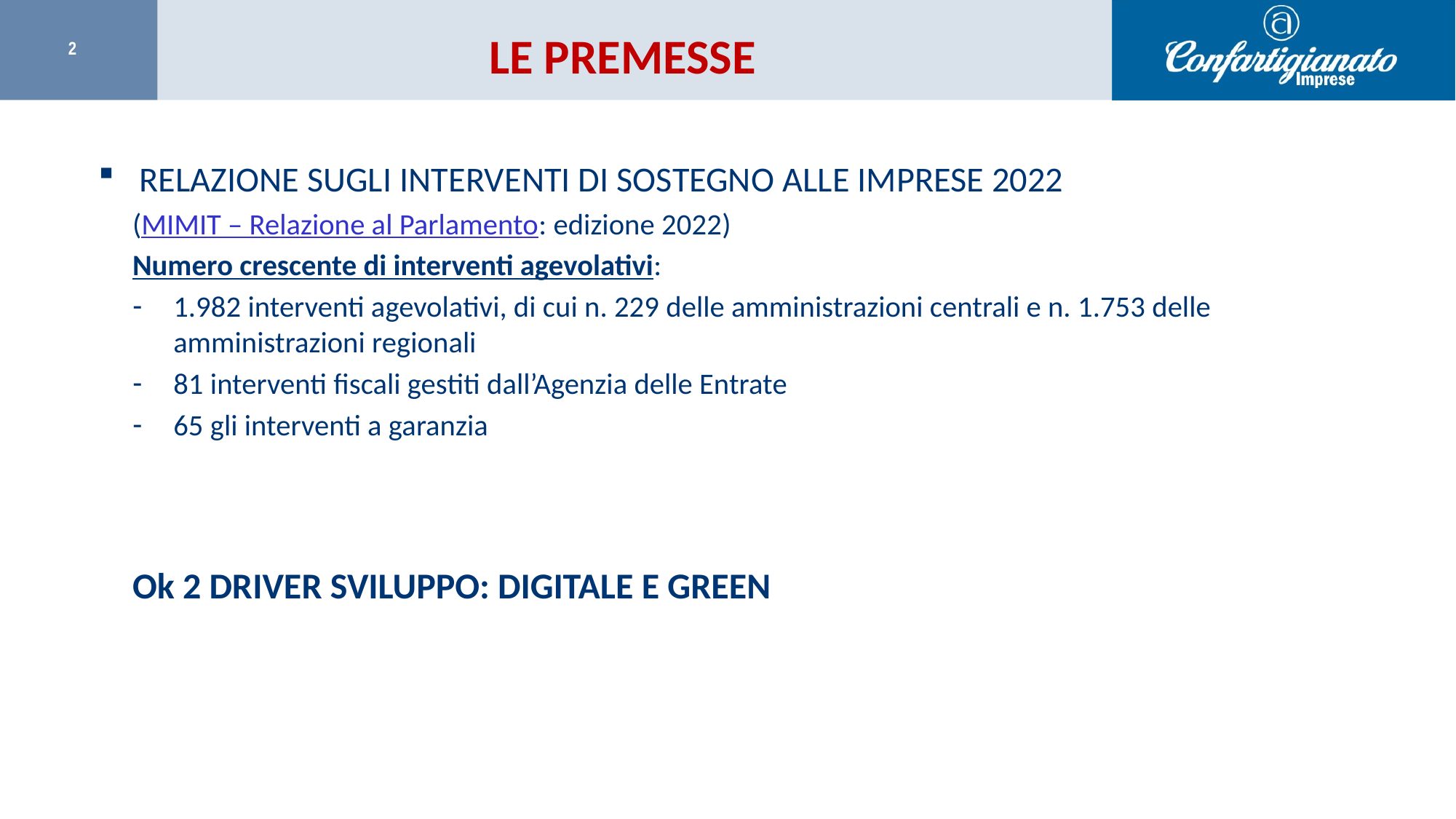

# LE PREMESSE

Relazione sugli interventi di sostegno alle imprese 2022
(MIMIT – Relazione al Parlamento: edizione 2022)
Numero crescente di interventi agevolativi:
1.982 interventi agevolativi, di cui n. 229 delle amministrazioni centrali e n. 1.753 delle amministrazioni regionali
81 interventi fiscali gestiti dall’Agenzia delle Entrate
65 gli interventi a garanzia

Ok 2 DRIVER SVILUPPO: DIGITALE E GREEN